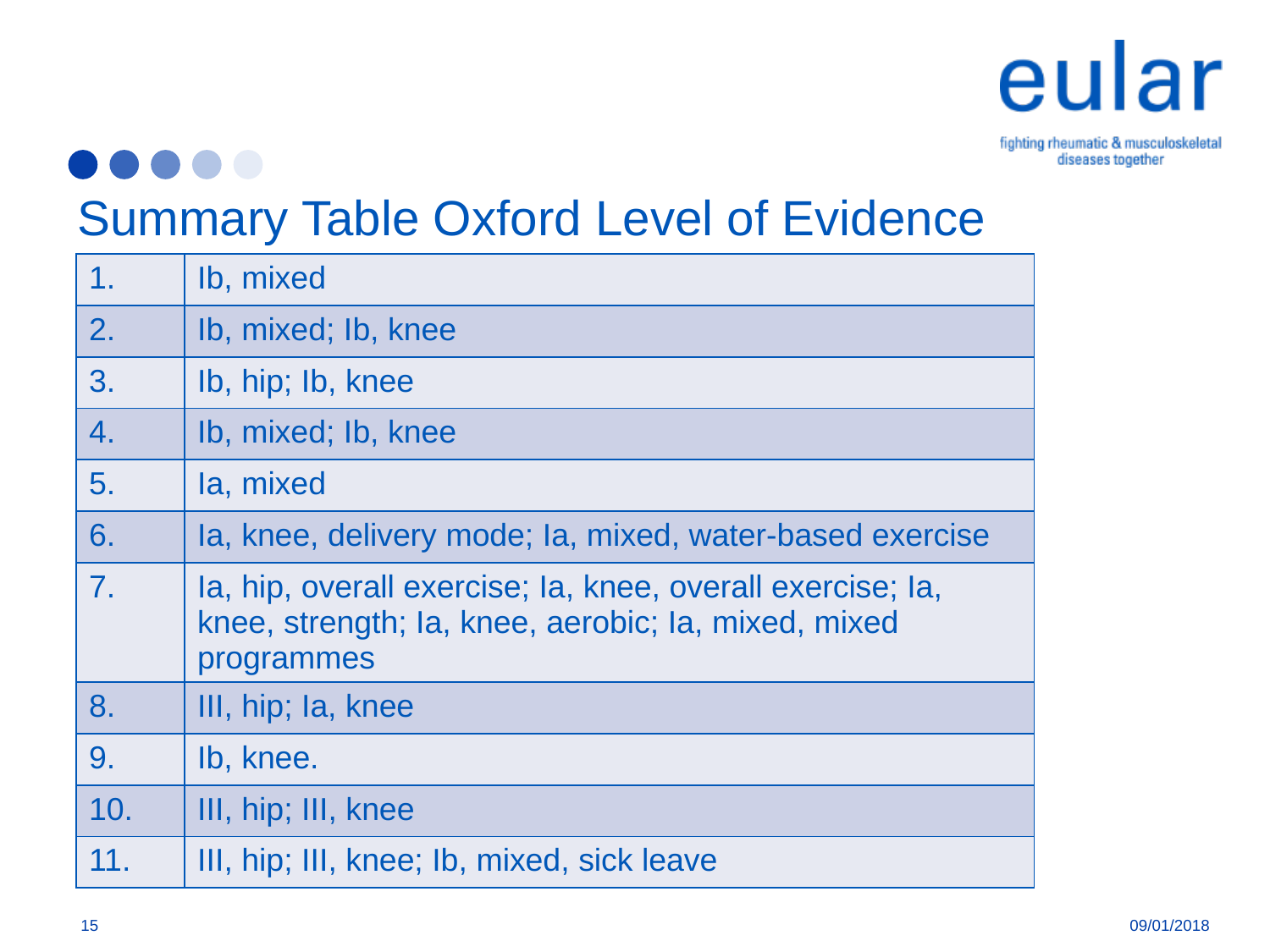

# Summary Table Oxford Level of Evidence
| 1. | Ib, mixed |
| --- | --- |
| 2. | Ib, mixed; Ib, knee |
| 3. | Ib, hip; Ib, knee |
| 4. | Ib, mixed; Ib, knee |
| 5. | Ia, mixed |
| 6. | Ia, knee, delivery mode; Ia, mixed, water-based exercise |
| 7. | Ia, hip, overall exercise; Ia, knee, overall exercise; Ia, knee, strength; Ia, knee, aerobic; Ia, mixed, mixed programmes |
| 8. | III, hip; Ia, knee |
| 9. | Ib, knee. |
| 10. | III, hip; III, knee |
| 11. | III, hip; III, knee; Ib, mixed, sick leave |
15
09/01/2018